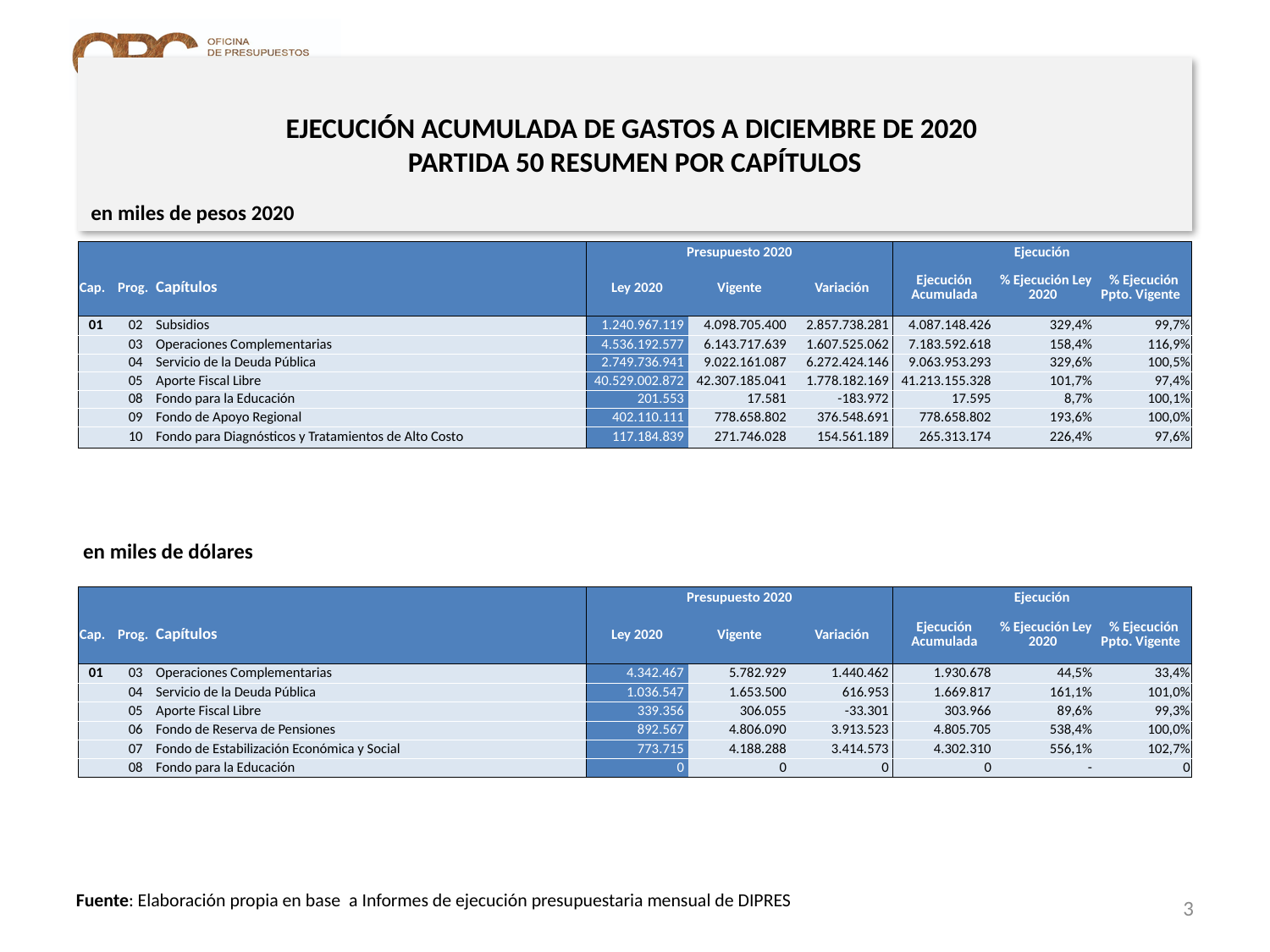

# EJECUCIÓN ACUMULADA DE GASTOS A DICIEMBRE DE 2020 PARTIDA 50 RESUMEN POR CAPÍTULOS
en miles de pesos 2020
|  |  |  | Presupuesto 2020 |  |  | Ejecución |  |  |
| --- | --- | --- | --- | --- | --- | --- | --- | --- |
| Cap. | Prog. | Capítulos | Ley 2020 | Vigente | Variación | Ejecución Acumulada | % Ejecución Ley 2020 | % Ejecución Ppto. Vigente |
| 01 | 02 | Subsidios | 1.240.967.119 | 4.098.705.400 | 2.857.738.281 | 4.087.148.426 | 329,4% | 99,7% |
|  | 03 | Operaciones Complementarias | 4.536.192.577 | 6.143.717.639 | 1.607.525.062 | 7.183.592.618 | 158,4% | 116,9% |
|  | 04 | Servicio de la Deuda Pública | 2.749.736.941 | 9.022.161.087 | 6.272.424.146 | 9.063.953.293 | 329,6% | 100,5% |
|  | 05 | Aporte Fiscal Libre | 40.529.002.872 | 42.307.185.041 | 1.778.182.169 | 41.213.155.328 | 101,7% | 97,4% |
|  | 08 | Fondo para la Educación | 201.553 | 17.581 | -183.972 | 17.595 | 8,7% | 100,1% |
|  | 09 | Fondo de Apoyo Regional | 402.110.111 | 778.658.802 | 376.548.691 | 778.658.802 | 193,6% | 100,0% |
|  | 10 | Fondo para Diagnósticos y Tratamientos de Alto Costo | 117.184.839 | 271.746.028 | 154.561.189 | 265.313.174 | 226,4% | 97,6% |
en miles de dólares
|  |  |  | Presupuesto 2020 |  |  | Ejecución |  |  |
| --- | --- | --- | --- | --- | --- | --- | --- | --- |
| Cap. | Prog. | Capítulos | Ley 2020 | Vigente | Variación | Ejecución Acumulada | % Ejecución Ley 2020 | % Ejecución Ppto. Vigente |
| 01 | 03 | Operaciones Complementarias | 4.342.467 | 5.782.929 | 1.440.462 | 1.930.678 | 44,5% | 33,4% |
|  | 04 | Servicio de la Deuda Pública | 1.036.547 | 1.653.500 | 616.953 | 1.669.817 | 161,1% | 101,0% |
|  | 05 | Aporte Fiscal Libre | 339.356 | 306.055 | -33.301 | 303.966 | 89,6% | 99,3% |
|  | 06 | Fondo de Reserva de Pensiones | 892.567 | 4.806.090 | 3.913.523 | 4.805.705 | 538,4% | 100,0% |
|  | 07 | Fondo de Estabilización Económica y Social | 773.715 | 4.188.288 | 3.414.573 | 4.302.310 | 556,1% | 102,7% |
|  | 08 | Fondo para la Educación | 0 | 0 | 0 | 0 | - | 0 |
3